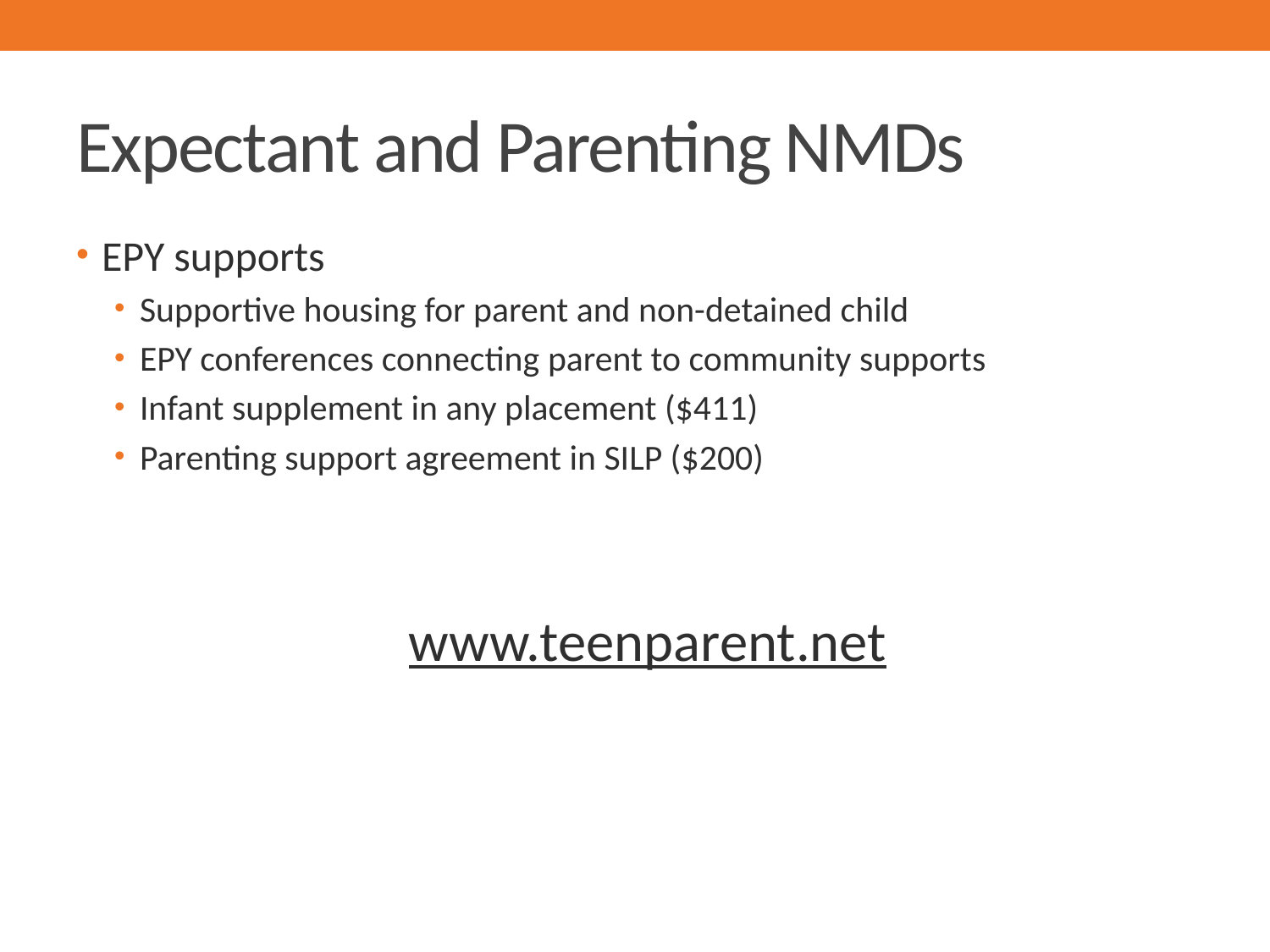

# Expectant and Parenting NMDs
EPY supports
Supportive housing for parent and non-detained child
EPY conferences connecting parent to community supports
Infant supplement in any placement ($411)
Parenting support agreement in SILP ($200)

www.teenparent.net